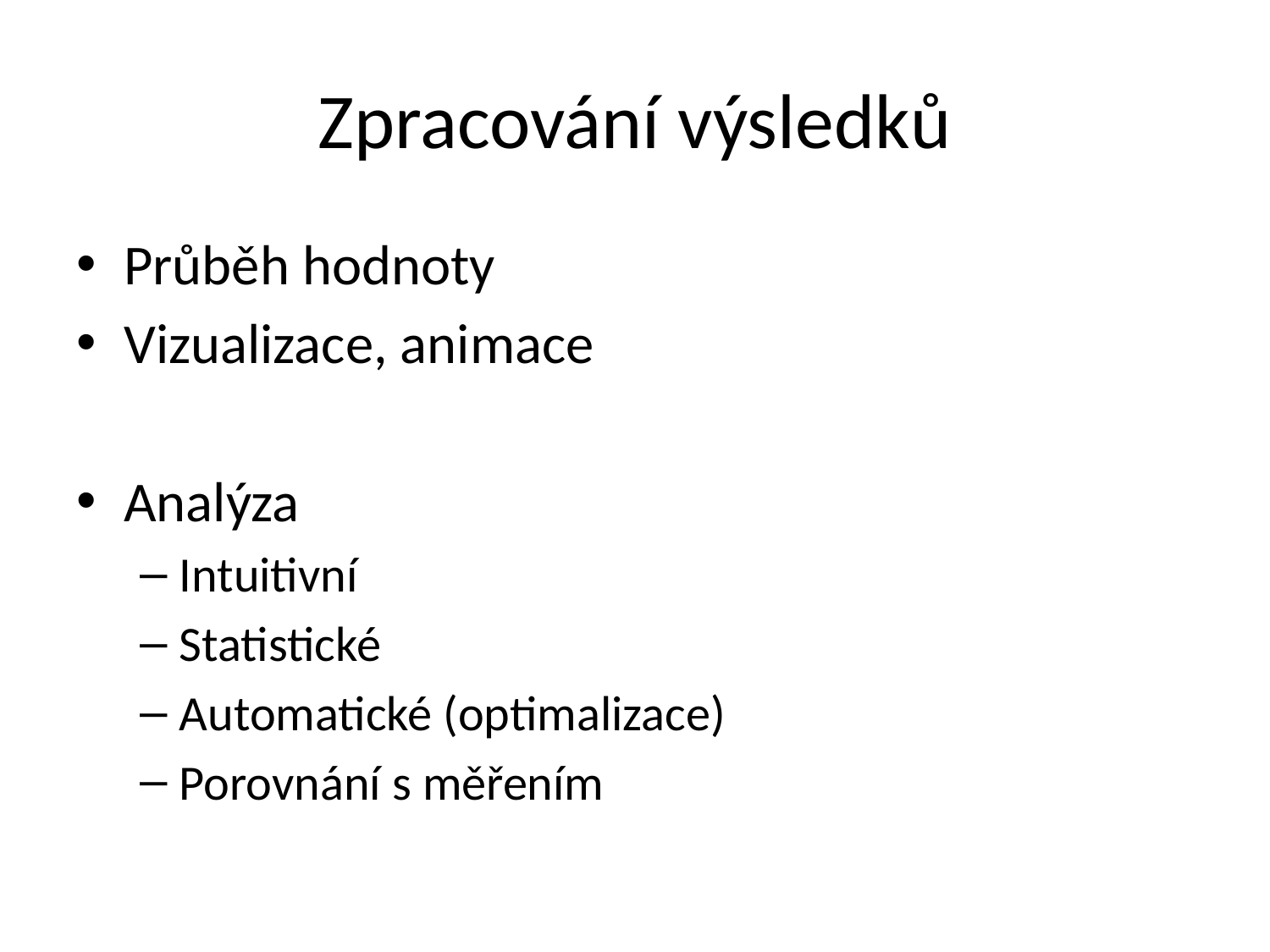

# Zpracování výsledků
Průběh hodnoty
Vizualizace, animace

Analýza
Intuitivní
Statistické
Automatické (optimalizace)
Porovnání s měřením